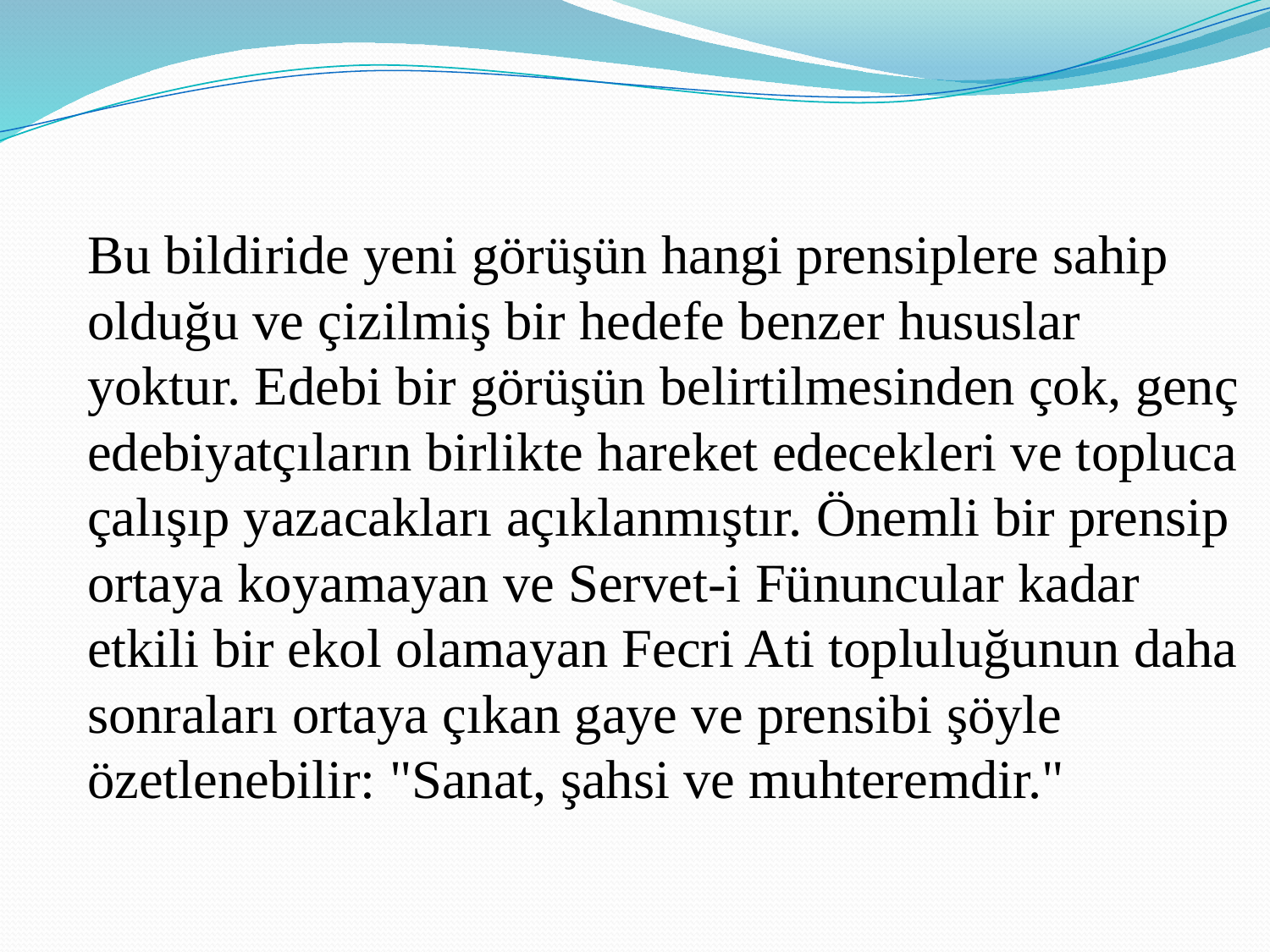

Bu bildiride yeni görüşün hangi prensiplere sahip olduğu ve çizilmiş bir hedefe benzer hususlar yoktur. Edebi bir görüşün belirtilmesinden çok, genç edebiyatçıların birlikte hareket edecekleri ve topluca çalışıp yazacakları açıklanmıştır. Önemli bir prensip ortaya koyamayan ve Servet-i Fünuncular kadar etkili bir ekol olamayan Fecri Ati topluluğunun daha sonraları ortaya çıkan gaye ve prensibi şöyle özetlenebilir: "Sanat, şahsi ve muhteremdir."